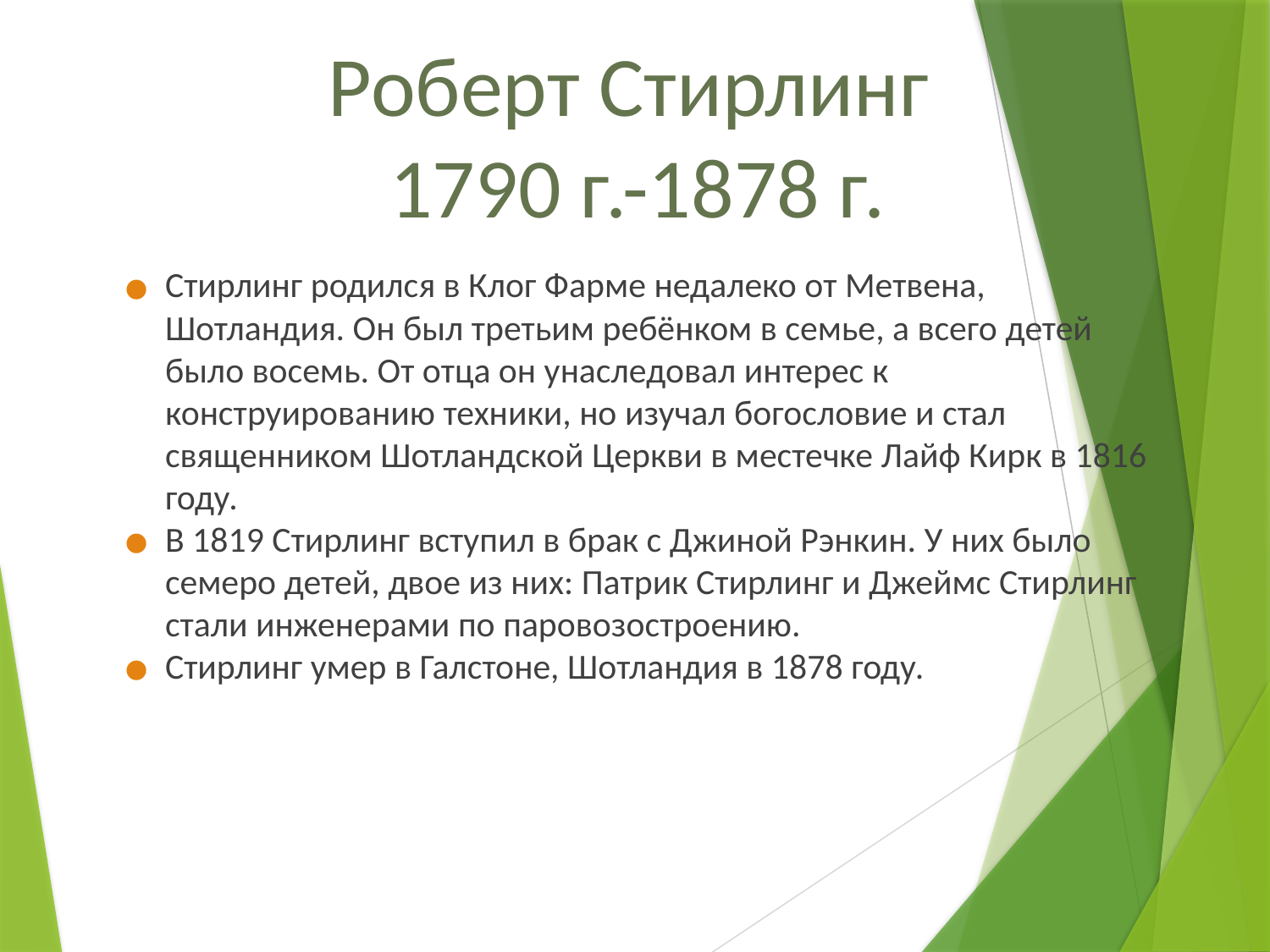

Роберт Стирлинг
1790 г.-1878 г.
Стирлинг родился в Клог Фарме недалеко от Метвена, Шотландия. Он был третьим ребёнком в семье, а всего детей было восемь. От отца он унаследовал интерес к конструированию техники, но изучал богословие и стал священником Шотландской Церкви в местечке Лайф Кирк в 1816 году.
В 1819 Стирлинг вступил в брак с Джиной Рэнкин. У них было семеро детей, двое из них: Патрик Стирлинг и Джеймс Стирлинг стали инженерами по паровозостроению.
Стирлинг умер в Галстоне, Шотландия в 1878 году.